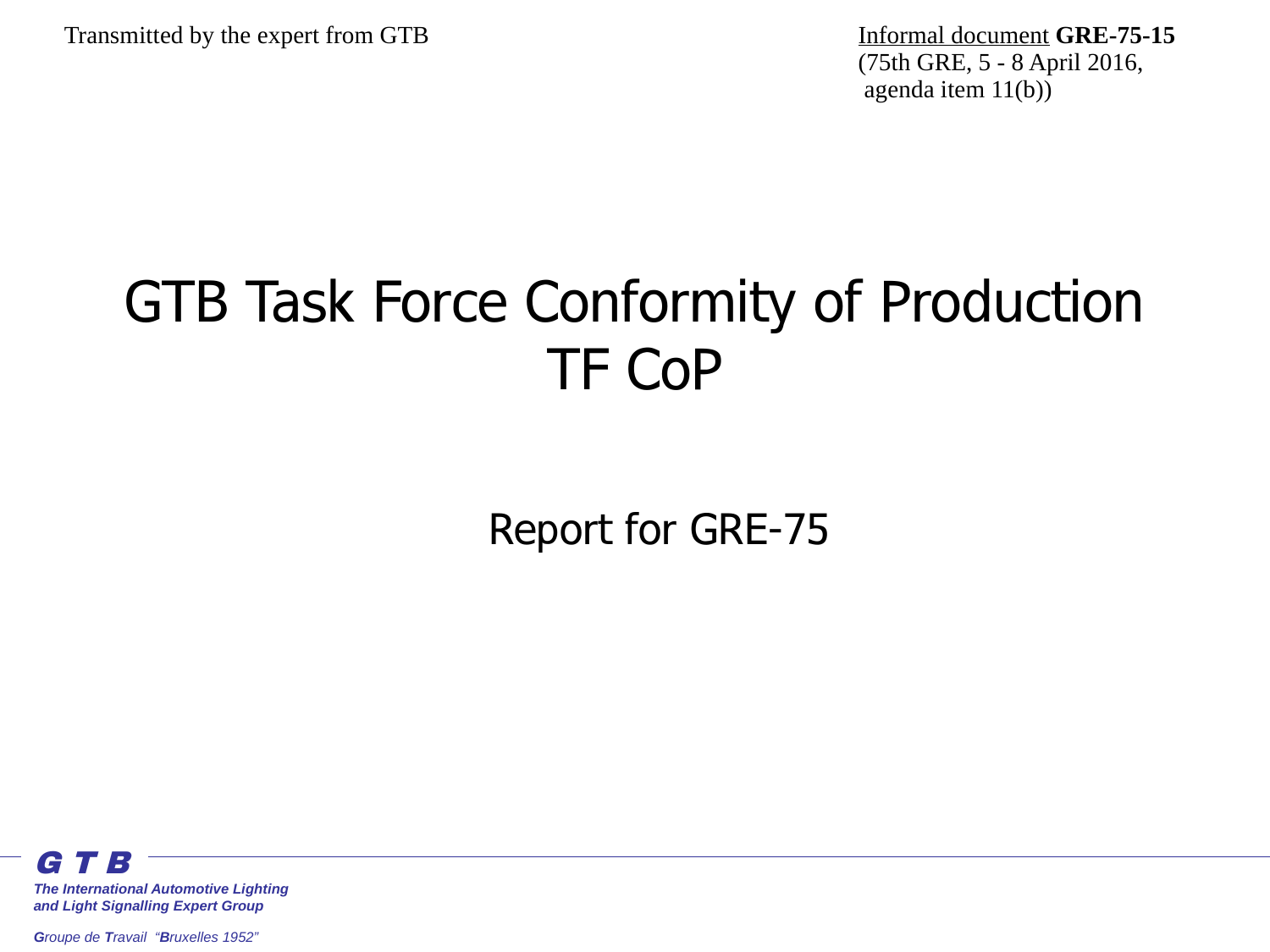

| Transmitted by the expert from GTB | Informal document GRE-75-15 (75th GRE, 5 - 8 April 2016, agenda item 11(b)) |
| --- | --- |
|  |  |
# GTB Task Force Conformity of Production TF CoP
Report for GRE-75